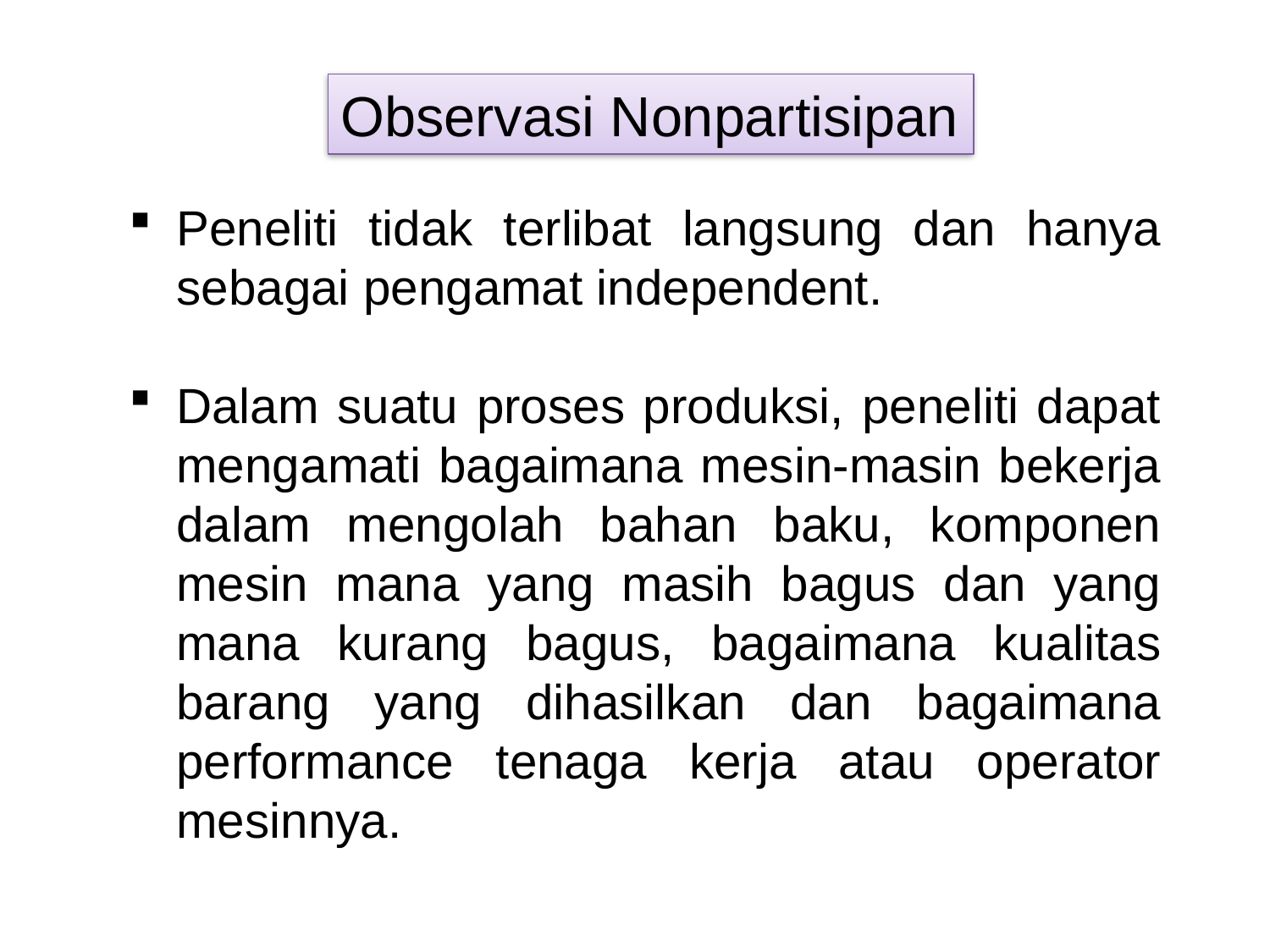

Observasi Nonpartisipan
Peneliti tidak terlibat langsung dan hanya sebagai pengamat independent.

Dalam suatu proses produksi, peneliti dapat mengamati bagaimana mesin-masin bekerja dalam mengolah bahan baku, komponen mesin mana yang masih bagus dan yang mana kurang bagus, bagaimana kualitas barang yang dihasilkan dan bagaimana performance tenaga kerja atau operator mesinnya.